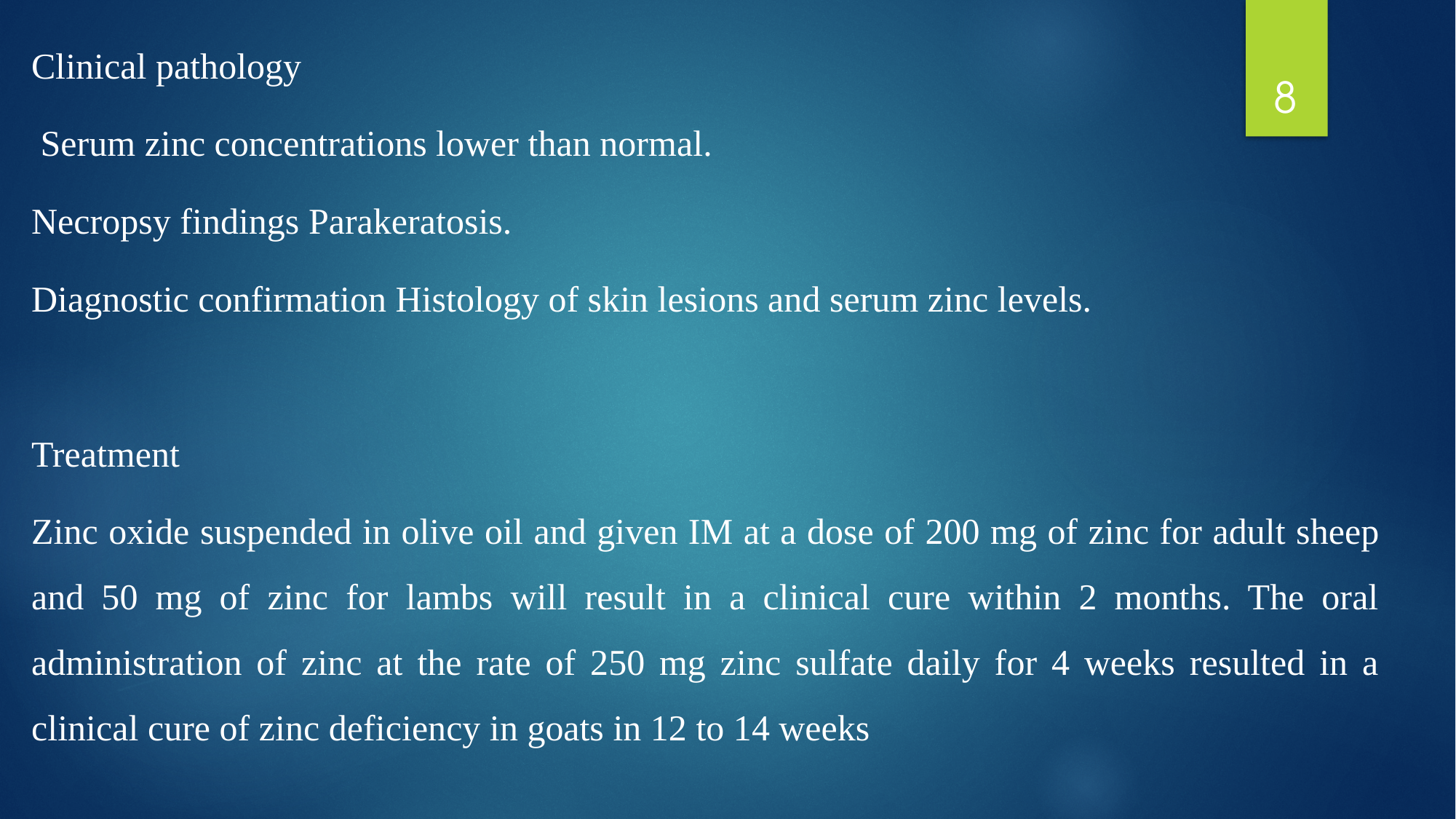

Clinical pathology
 Serum zinc concentrations lower than normal.
Necropsy findings Parakeratosis.
Diagnostic confirmation Histology of skin lesions and serum zinc levels.

Treatment
Zinc oxide suspended in olive oil and given IM at a dose of 200 mg of zinc for adult sheep and 50 mg of zinc for lambs will result in a clinical cure within 2 months. The oral administration of zinc at the rate of 250 mg zinc sulfate daily for 4 weeks resulted in a clinical cure of zinc deficiency in goats in 12 to 14 weeks
8